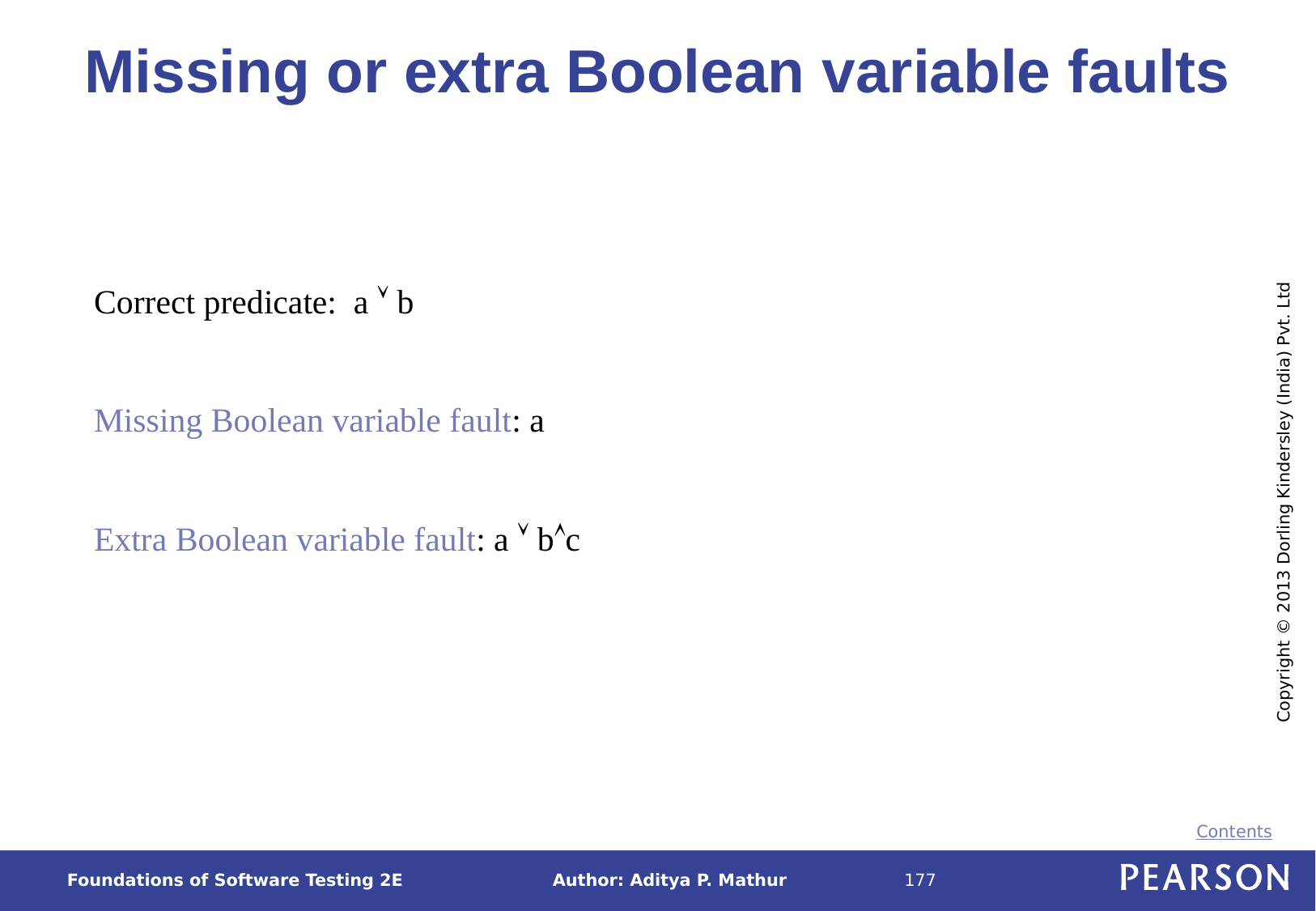

# Missing or extra Boolean variable faults
Correct predicate:  a ∨ b
Missing Boolean variable fault: a
Extra Boolean variable fault: a ∨ b∧c